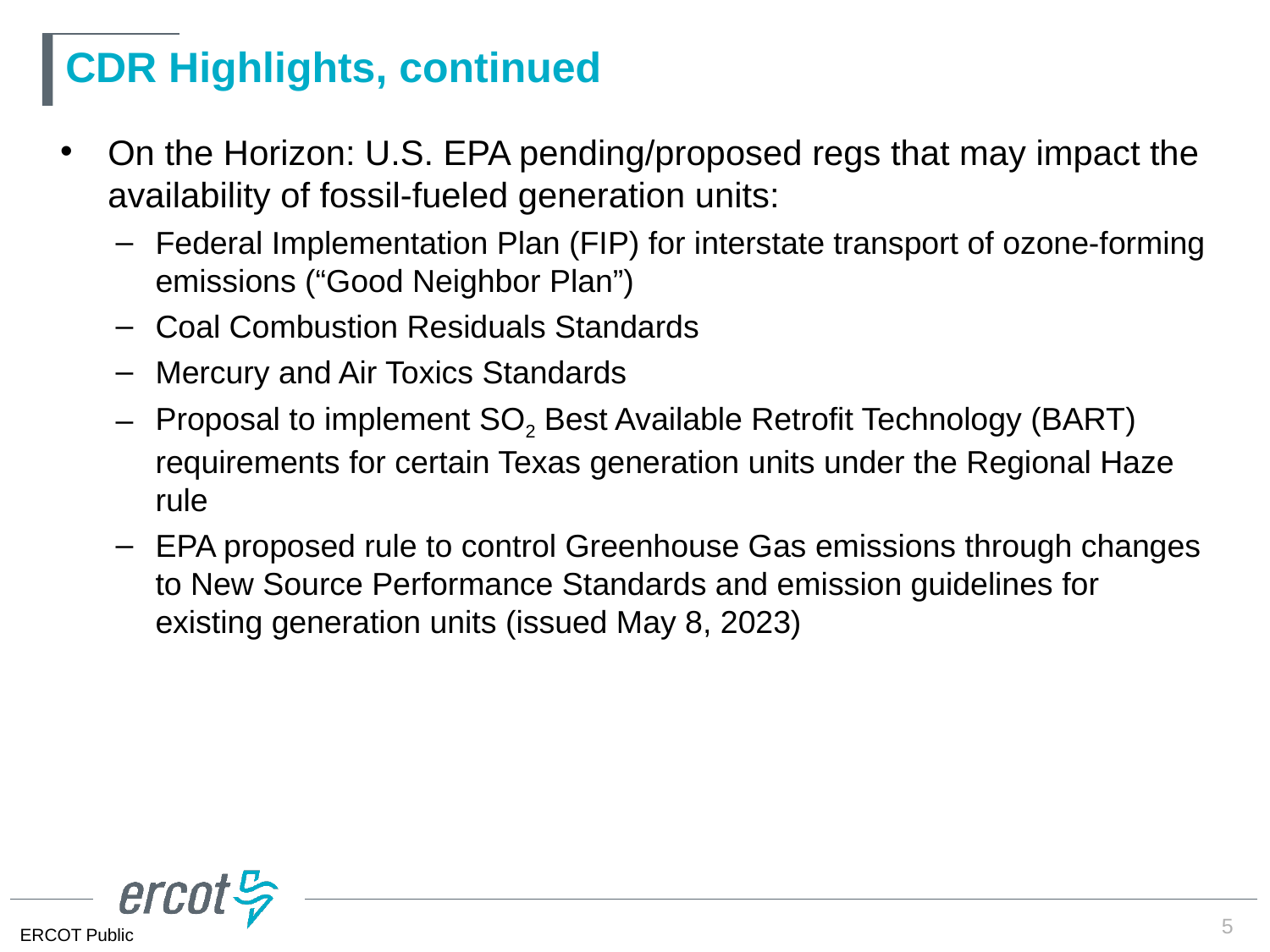

# CDR Highlights, continued
On the Horizon: U.S. EPA pending/proposed regs that may impact the availability of fossil-fueled generation units:
Federal Implementation Plan (FIP) for interstate transport of ozone-forming emissions (“Good Neighbor Plan”)
Coal Combustion Residuals Standards
Mercury and Air Toxics Standards
Proposal to implement SO2 Best Available Retrofit Technology (BART) requirements for certain Texas generation units under the Regional Haze rule
EPA proposed rule to control Greenhouse Gas emissions through changes to New Source Performance Standards and emission guidelines for existing generation units (issued May 8, 2023)
5